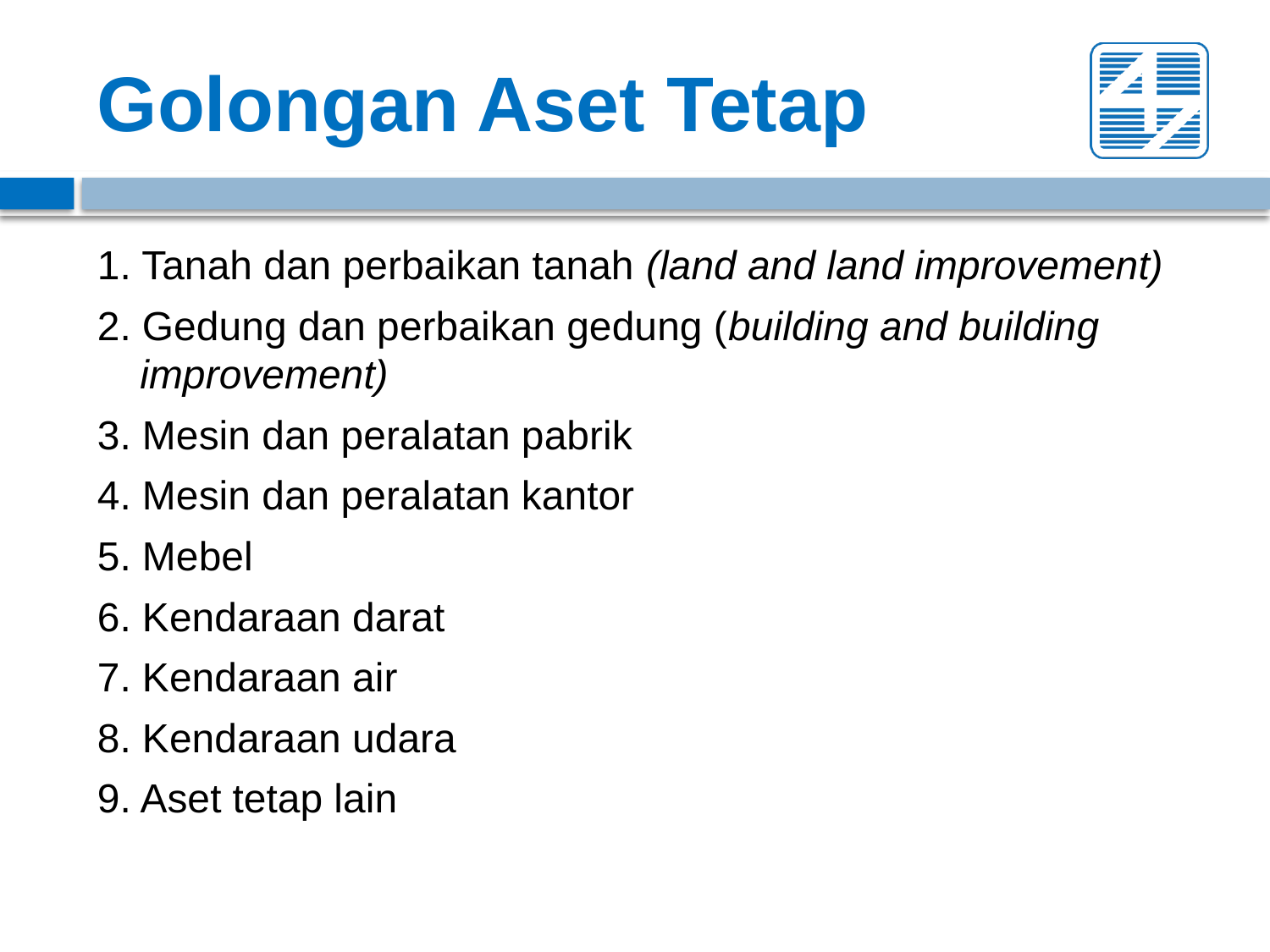

# Golongan Aset Tetap
1. Tanah dan perbaikan tanah (land and land improvement)
2. Gedung dan perbaikan gedung (building and building improvement)
3. Mesin dan peralatan pabrik
4. Mesin dan peralatan kantor
5. Mebel
6. Kendaraan darat
7. Kendaraan air
8. Kendaraan udara
9. Aset tetap lain